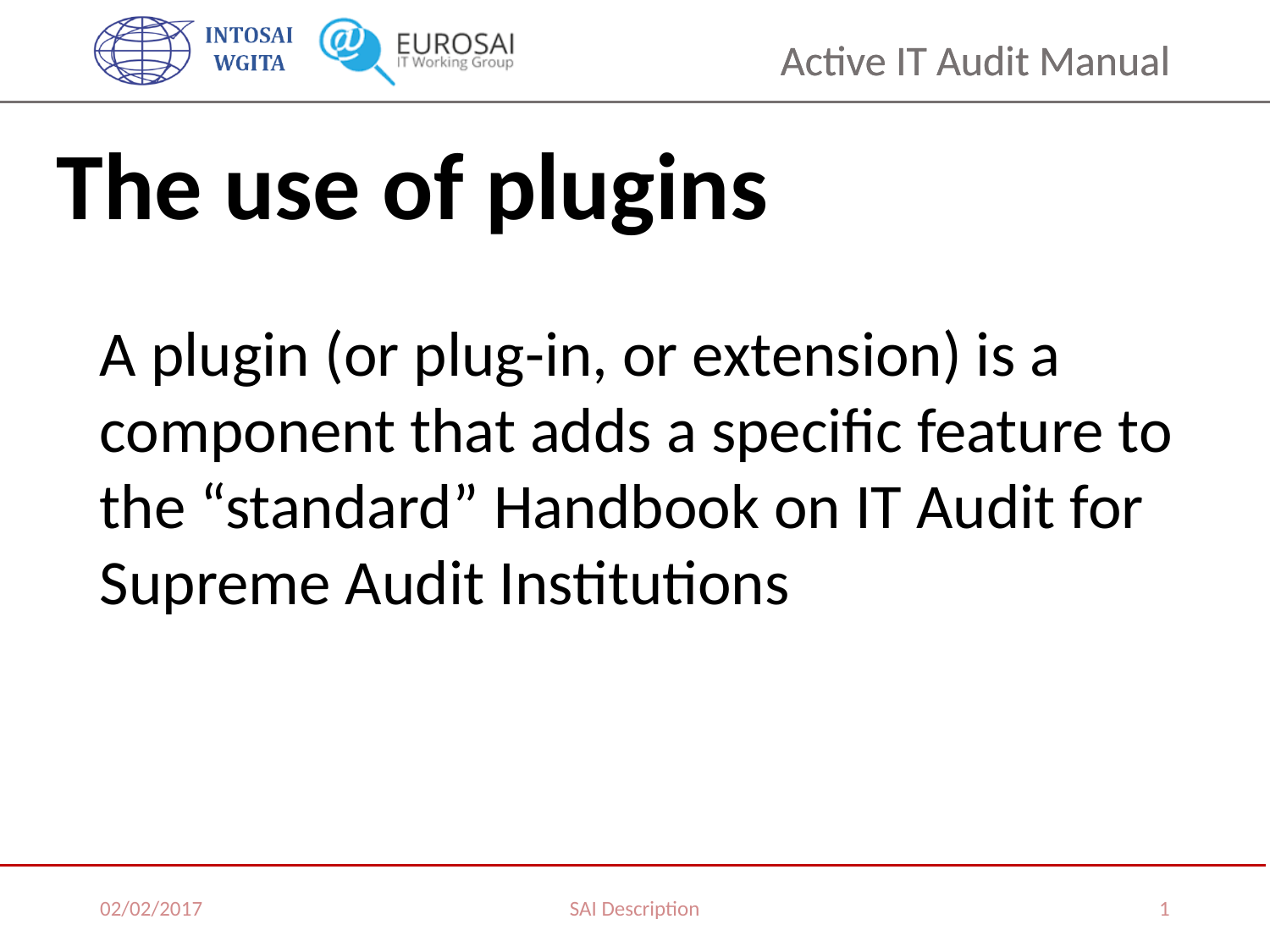

The use of plugins
A plugin (or plug-in, or extension) is a component that adds a specific feature to the “standard” Handbook on IT Audit for Supreme Audit Institutions

02/02/2017
SAI Description
1